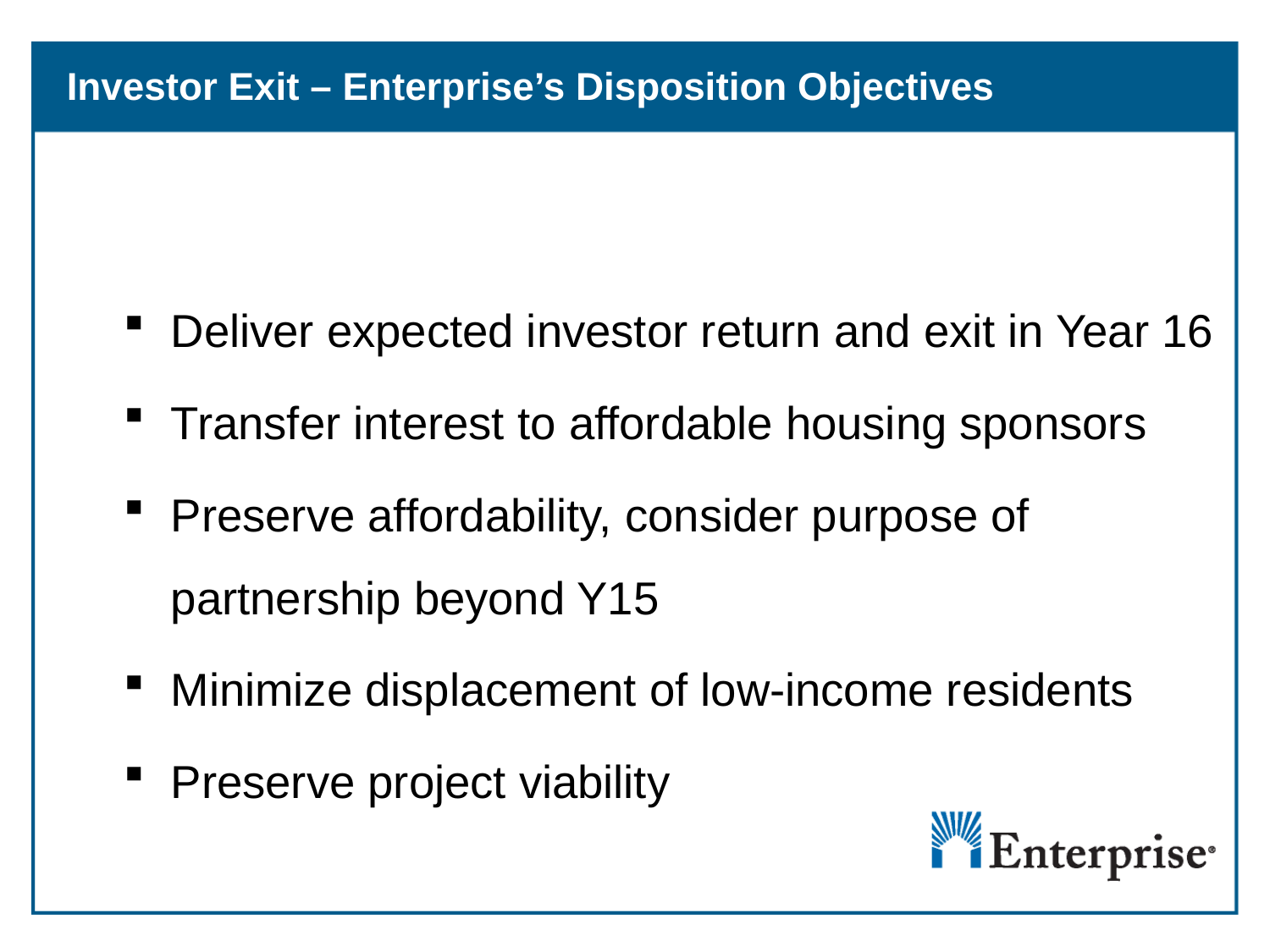

Investor Exit – Enterprise’s Disposition Objectives
Deliver expected investor return and exit in Year 16
Transfer interest to affordable housing sponsors
Preserve affordability, consider purpose of partnership beyond Y15
Minimize displacement of low-income residents
Preserve project viability